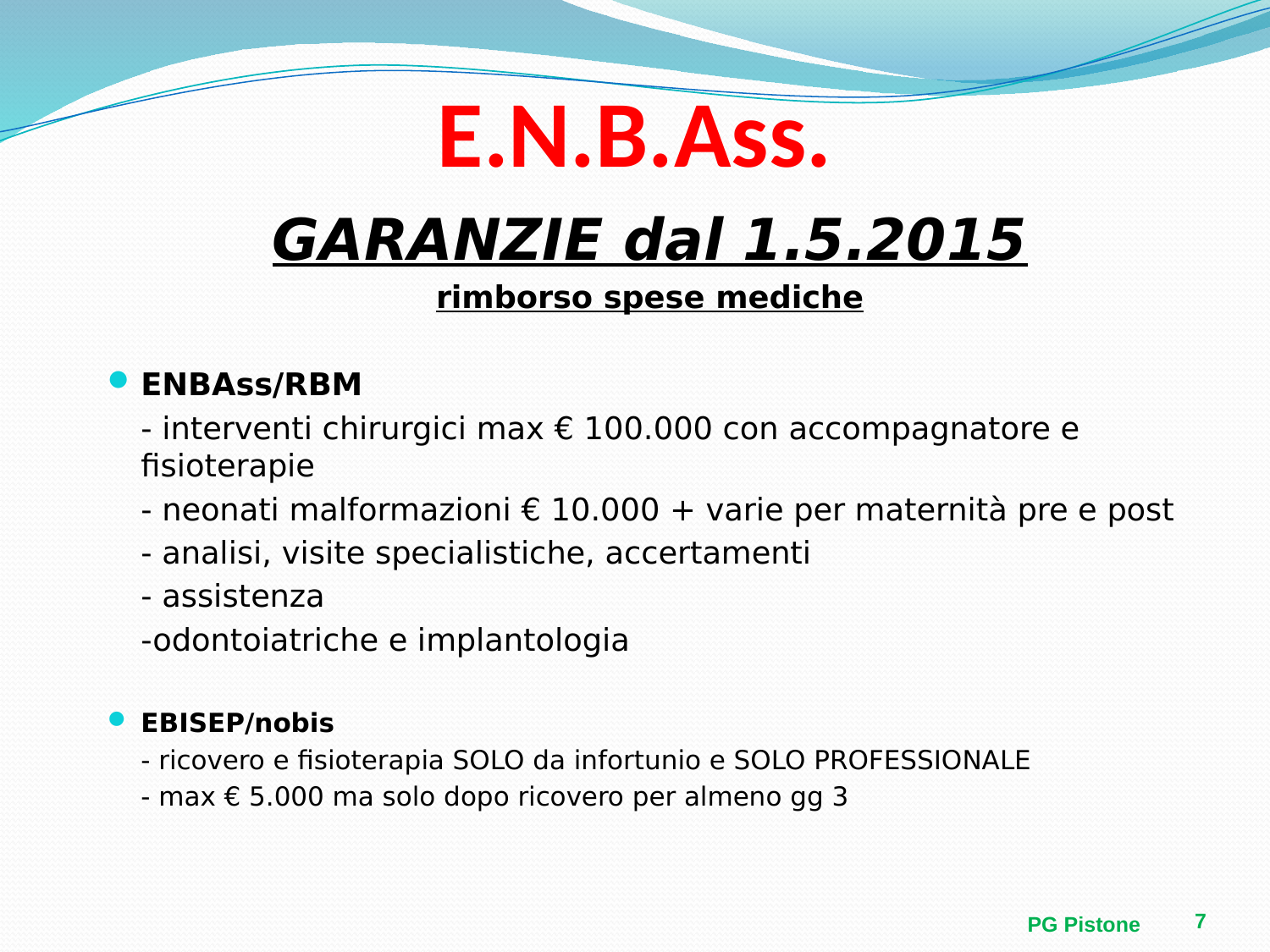

# E.N.B.Ass.
GARANZIE dal 1.5.2015
rimborso spese mediche

ENBAss/RBM
	- interventi chirurgici max € 100.000 con accompagnatore e fisioterapie
	- neonati malformazioni € 10.000 + varie per maternità pre e post
	- analisi, visite specialistiche, accertamenti
	- assistenza
	-odontoiatriche e implantologia

EBISEP/nobis
	- ricovero e fisioterapia SOLO da infortunio e SOLO PROFESSIONALE
	- max € 5.000 ma solo dopo ricovero per almeno gg 3

7
PG Pistone